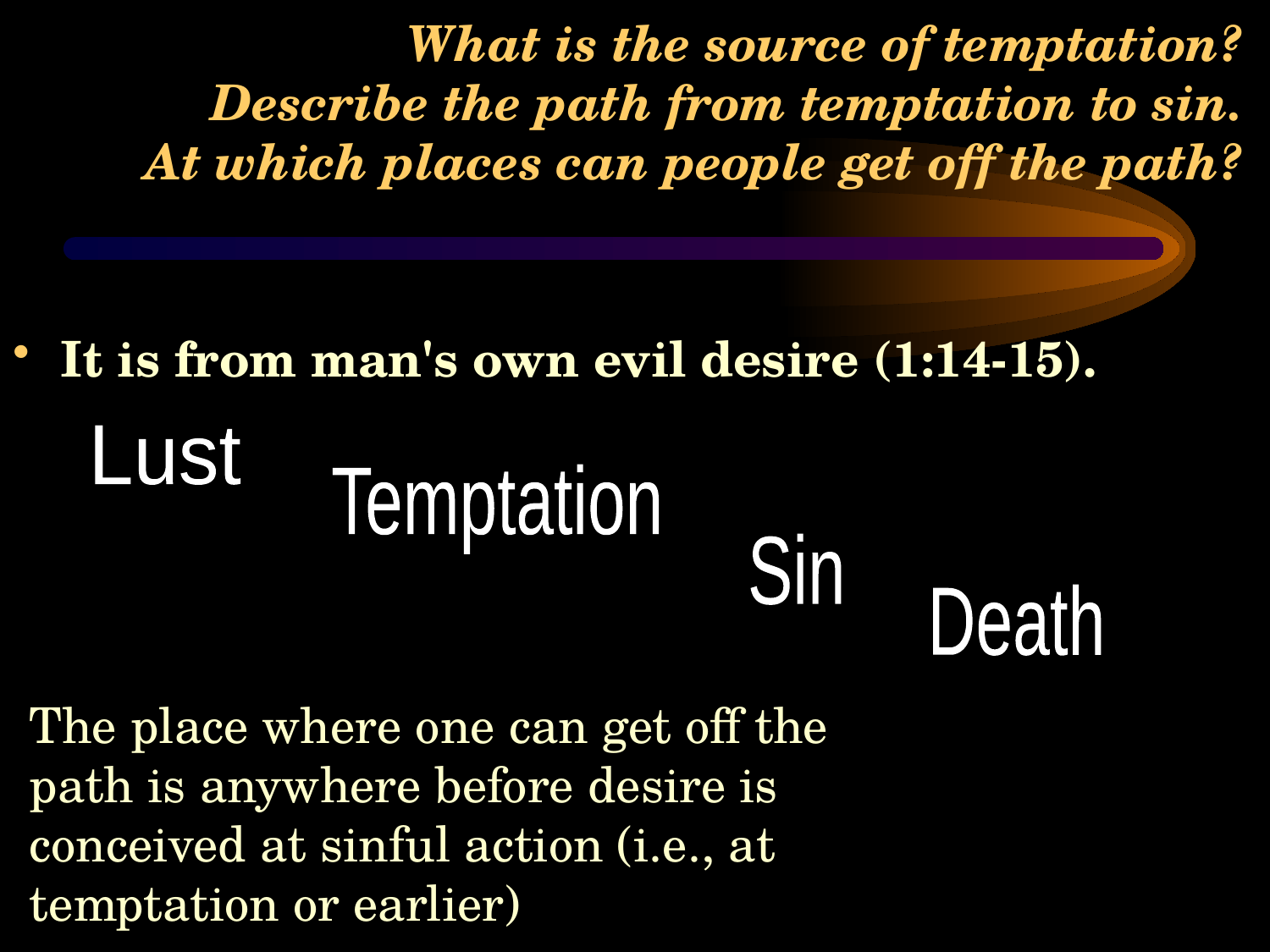

# What is the source of temptation? Describe the path from temptation to sin. At which places can people get off the path?
It is from man's own evil desire (1:14-15).
Lust
Temptation
Sin
Death
The place where one can get off the path is anywhere before desire is conceived at sinful action (i.e., at temptation or earlier)